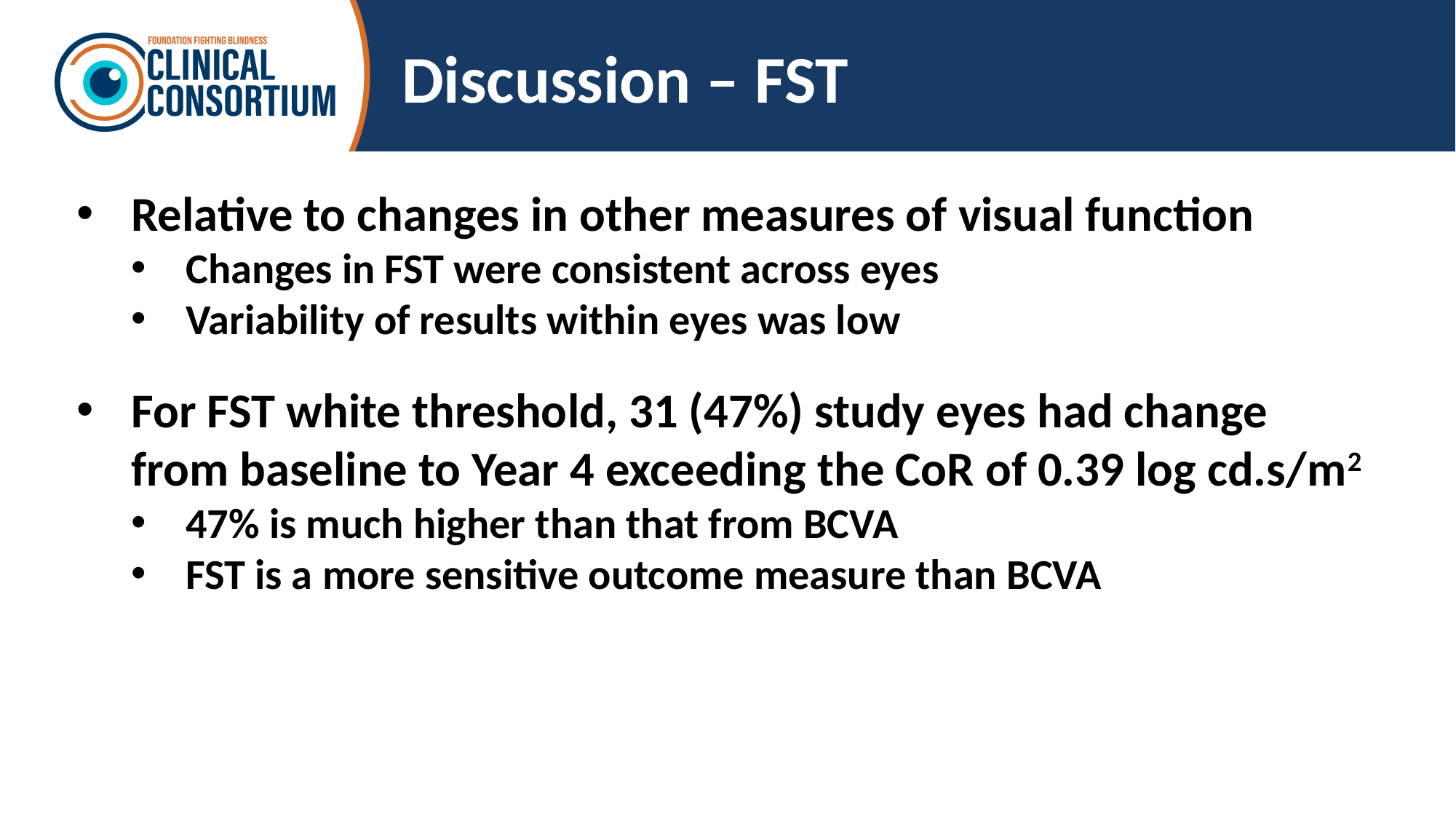

# Discussion – FST
Relative to changes in other measures of visual function
Changes in FST were consistent across eyes
Variability of results within eyes was low

For FST white threshold, 31 (47%) study eyes had change from baseline to Year 4 exceeding the CoR of 0.39 log cd.s/m2
47% is much higher than that from BCVA
FST is a more sensitive outcome measure than BCVA